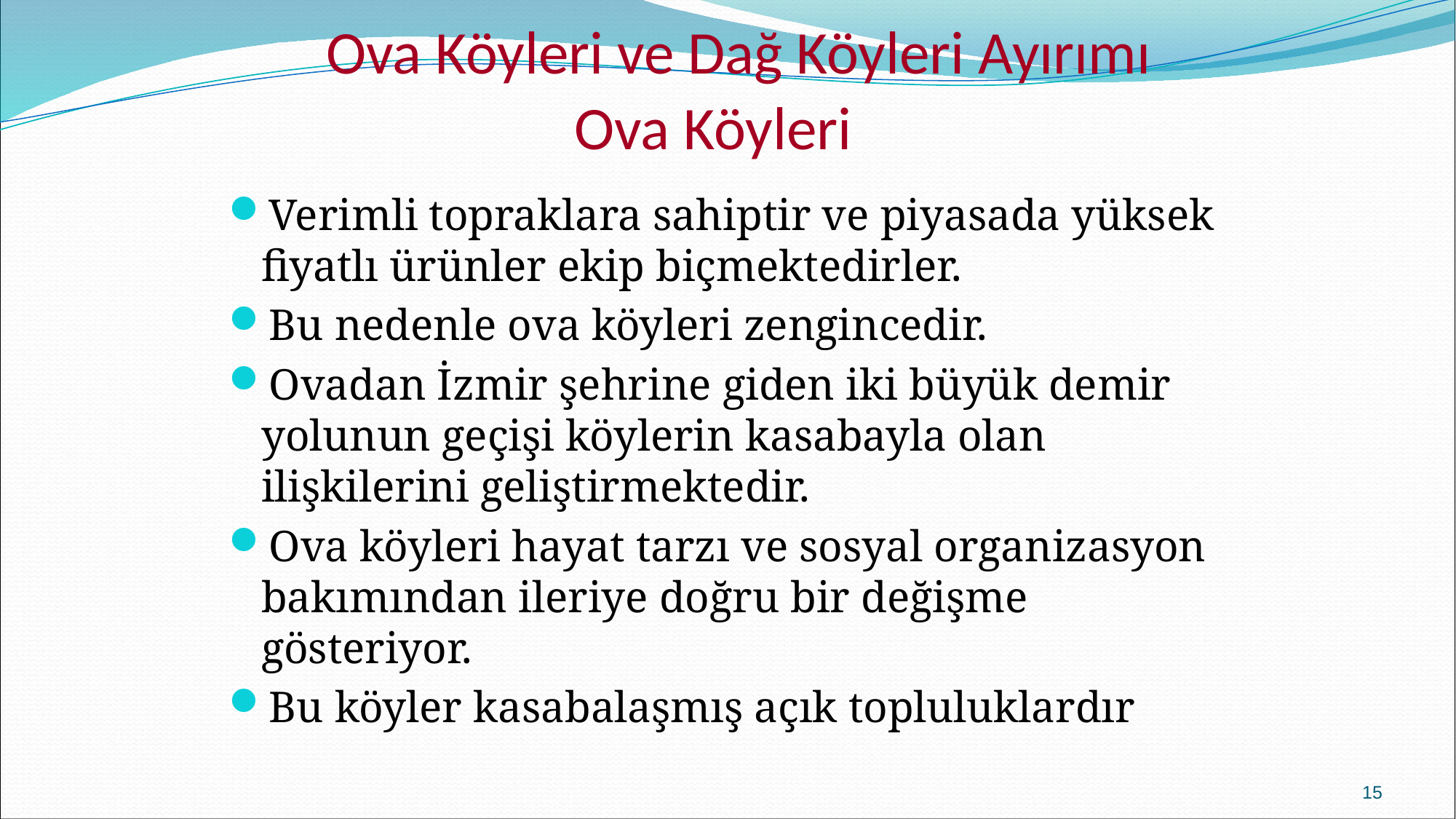

# Ova Köyleri ve Dağ Köyleri Ayırımı Ova Köyleri
Verimli topraklara sahiptir ve piyasada yüksek fiyatlı ürünler ekip biçmektedirler.
Bu nedenle ova köyleri zengincedir.
Ovadan İzmir şehrine giden iki büyük demir yolunun geçişi köylerin kasabayla olan ilişkilerini geliştirmektedir.
Ova köyleri hayat tarzı ve sosyal organizasyon bakımından ileriye doğru bir değişme gösteriyor.
Bu köyler kasabalaşmış açık topluluklardır

15